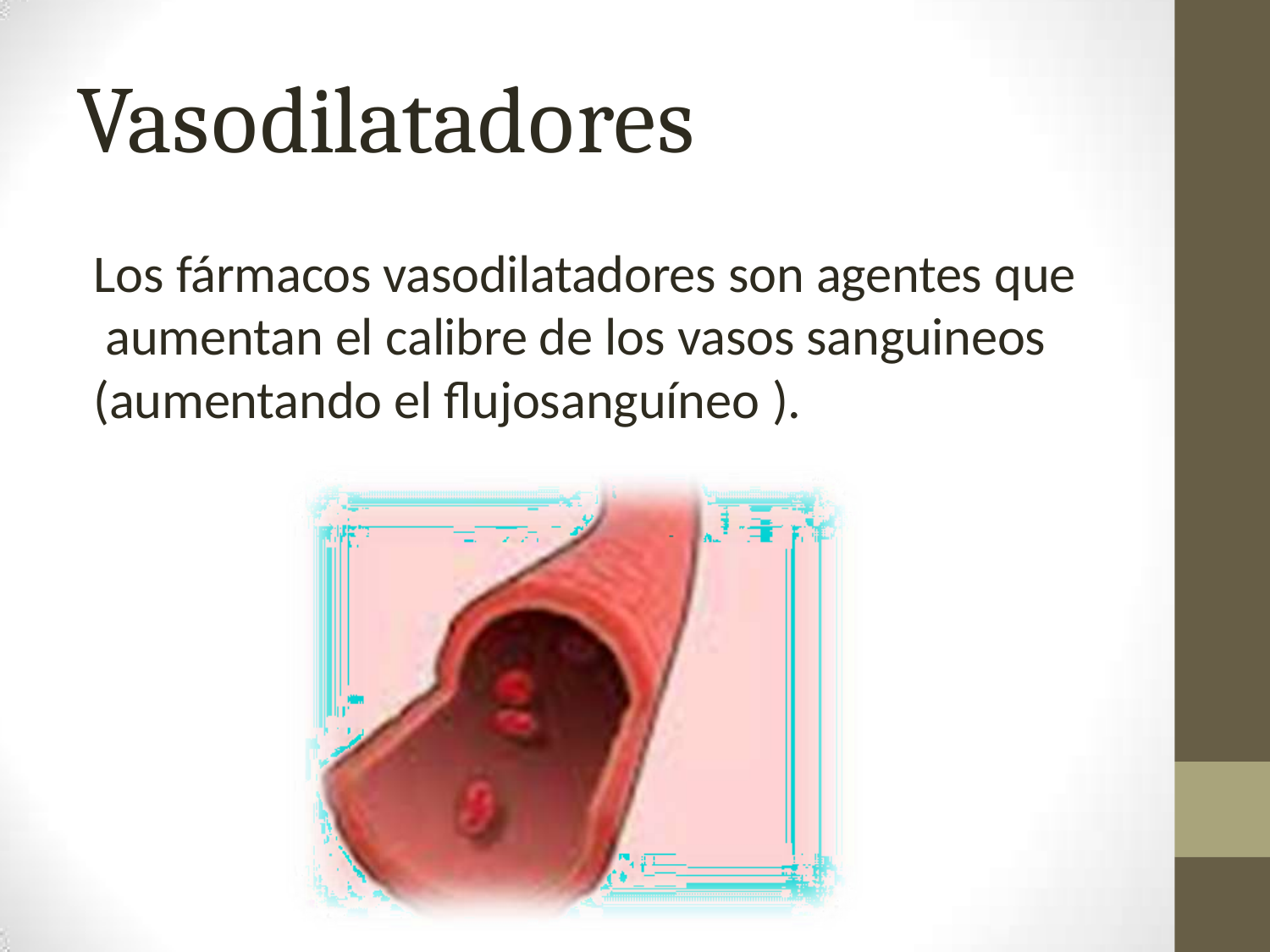

Vasodilatadores
Los fármacos vasodilatadores son agentes que  aumentan el calibre de los vasos sanguineos  (aumentando el flujosanguíneo ).